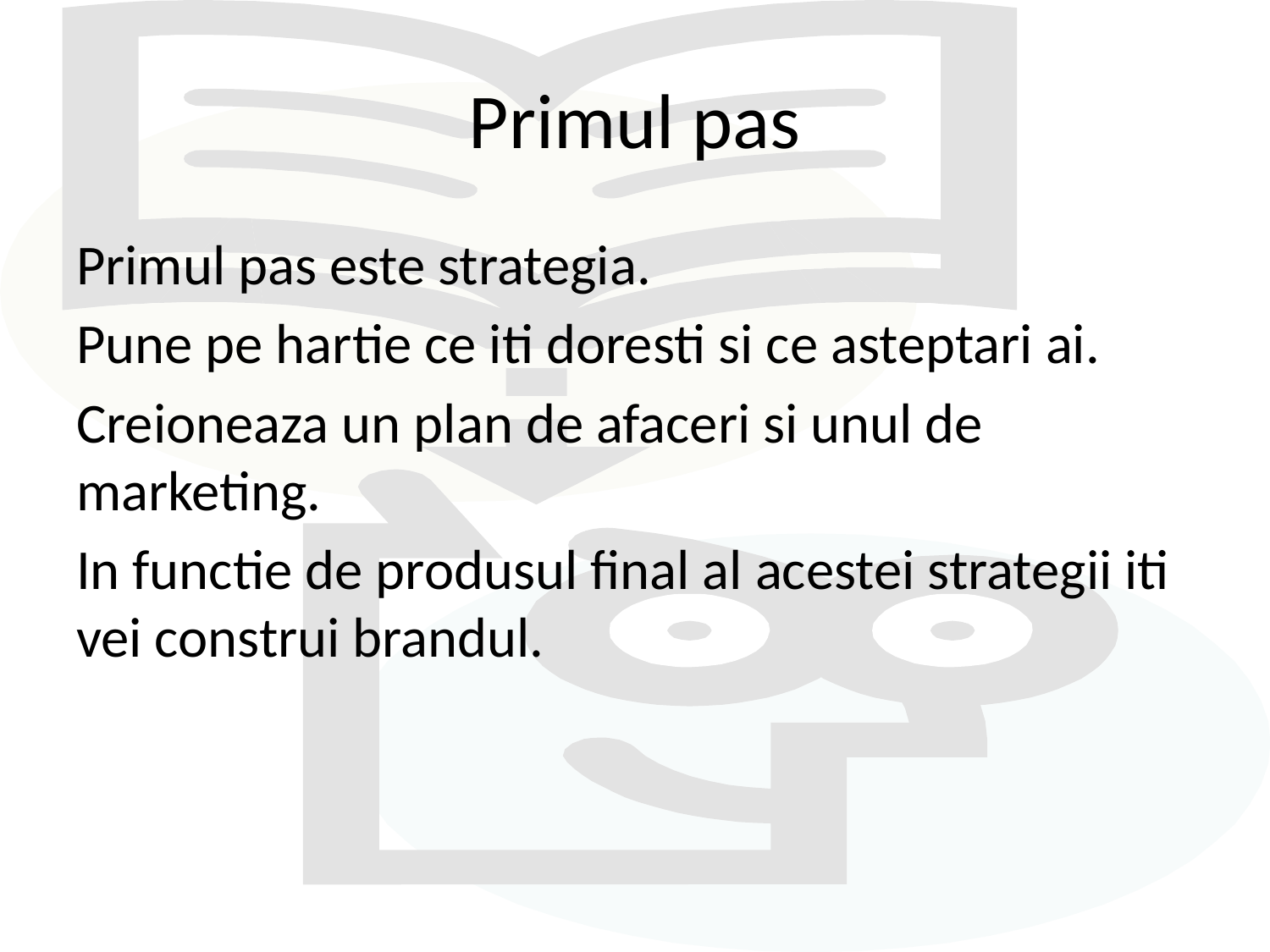

# Primul pas
Primul pas este strategia.
Pune pe hartie ce iti doresti si ce asteptari ai.
Creioneaza un plan de afaceri si unul de marketing.
In functie de produsul final al acestei strategii iti vei construi brandul.